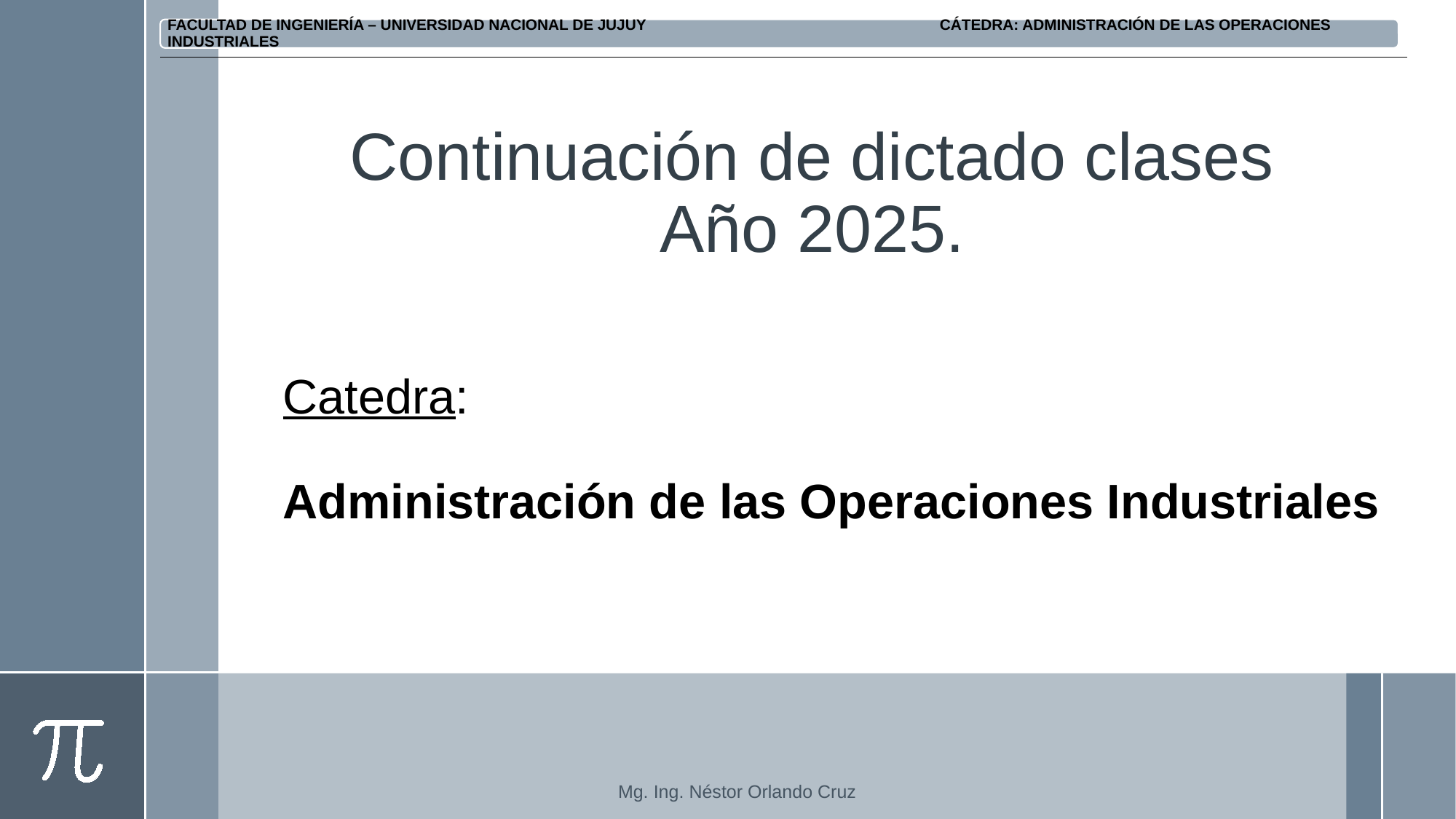

FACULTAD DE INGENIERÍA – UNIVERSIDAD NACIONAL DE JUJUY 		                            CÁTEDRA: ADMINISTRACIÓN DE LAS OPERACIONES INDUSTRIALES
# Continuación de dictado clases Año 2025.
Catedra:

Administración de las Operaciones Industriales
Mg. Ing. Néstor Orlando Cruz